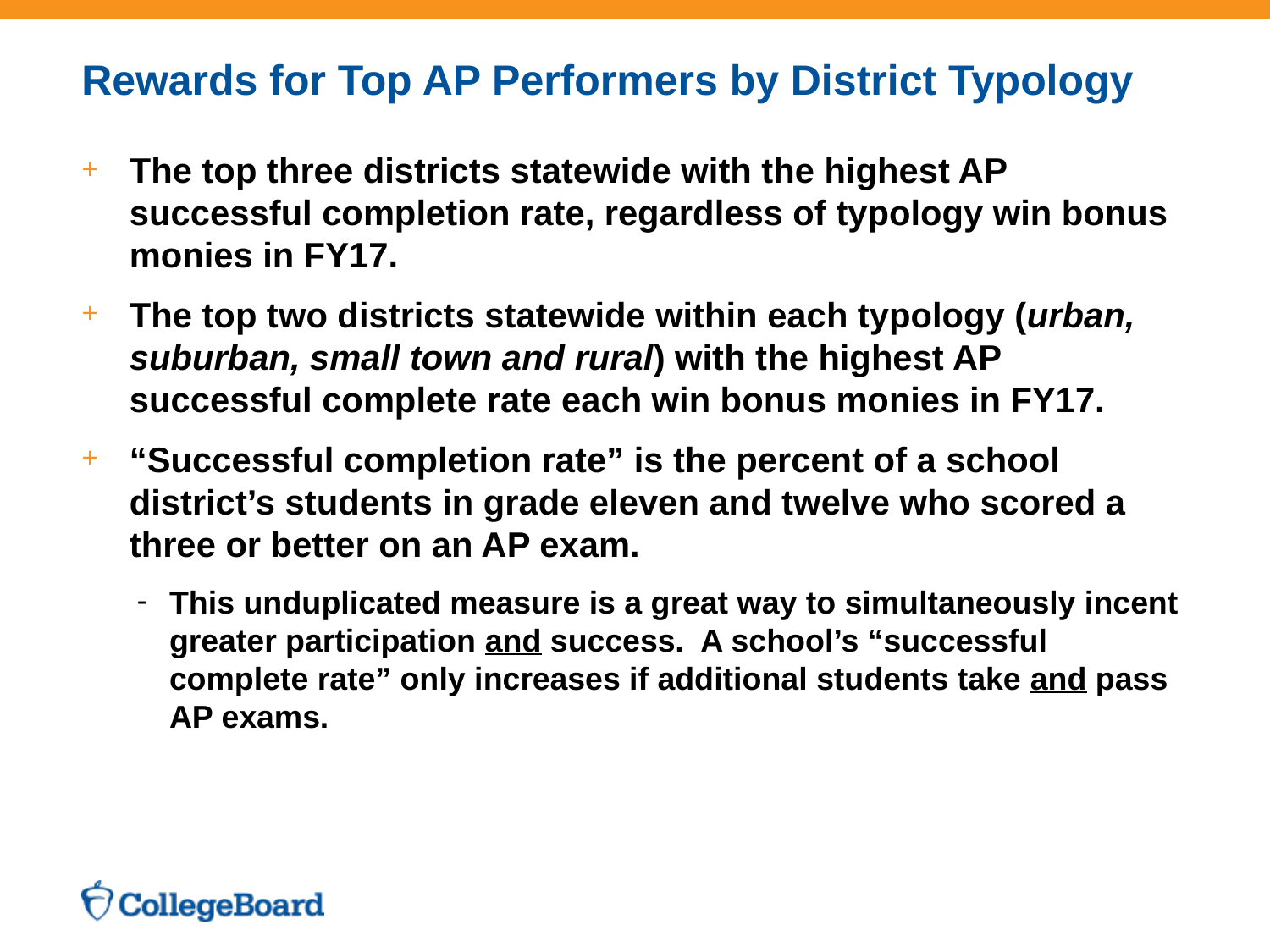

# Rewards for Top AP Performers by District Typology
The top three districts statewide with the highest AP successful completion rate, regardless of typology win bonus monies in FY17.
The top two districts statewide within each typology (urban, suburban, small town and rural) with the highest AP successful complete rate each win bonus monies in FY17.
“Successful completion rate” is the percent of a school district’s students in grade eleven and twelve who scored a three or better on an AP exam.
This unduplicated measure is a great way to simultaneously incent greater participation and success.  A school’s “successful complete rate” only increases if additional students take and pass AP exams.